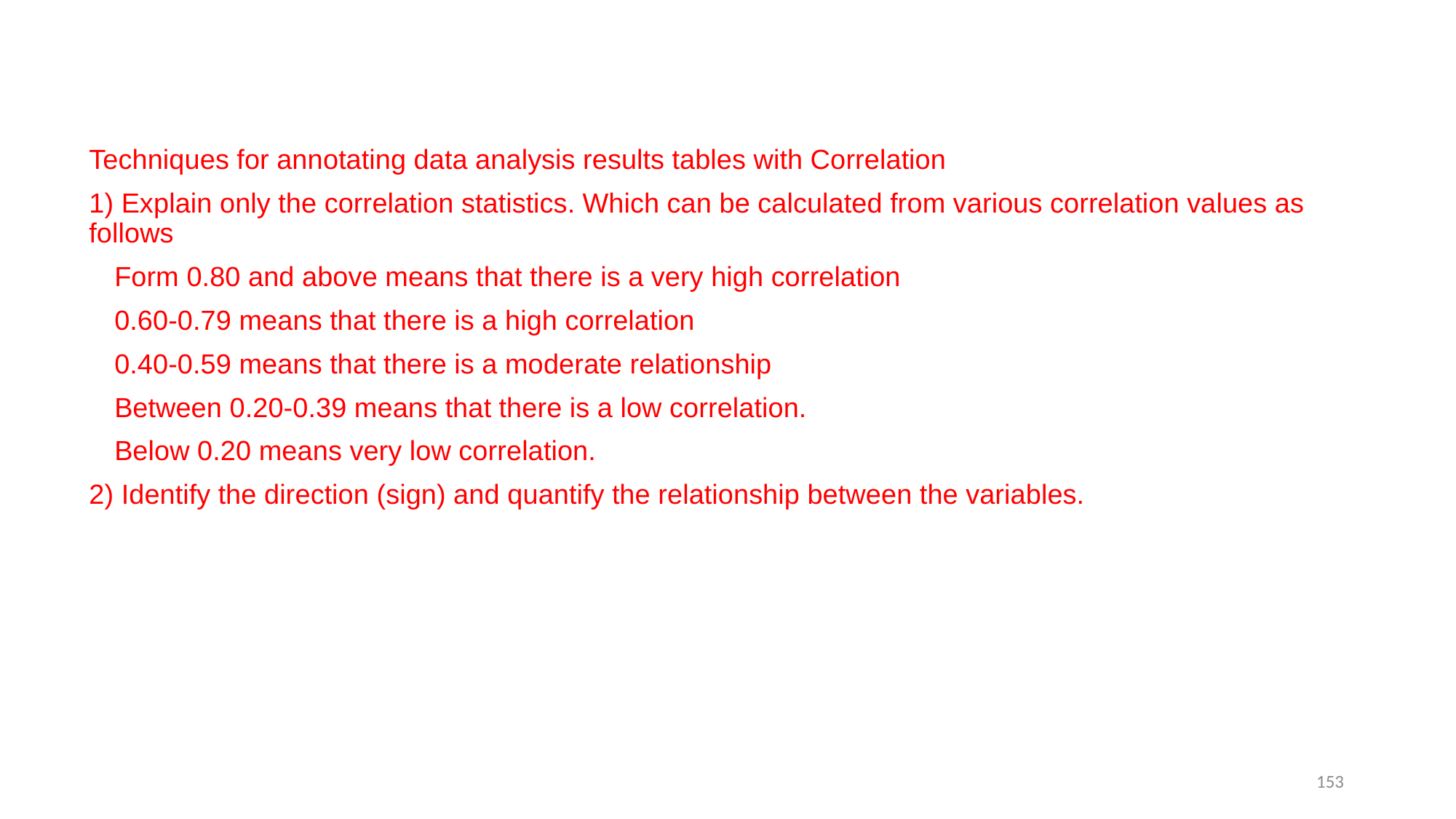

Techniques for annotating data analysis results tables with Correlation
1) Explain only the correlation statistics. Which can be calculated from various correlation values as follows
Form 0.80 and above means that there is a very high correlation
0.60-0.79 means that there is a high correlation
0.40-0.59 means that there is a moderate relationship
Between 0.20-0.39 means that there is a low correlation.
Below 0.20 means very low correlation.
2) Identify the direction (sign) and quantify the relationship between the variables.
153